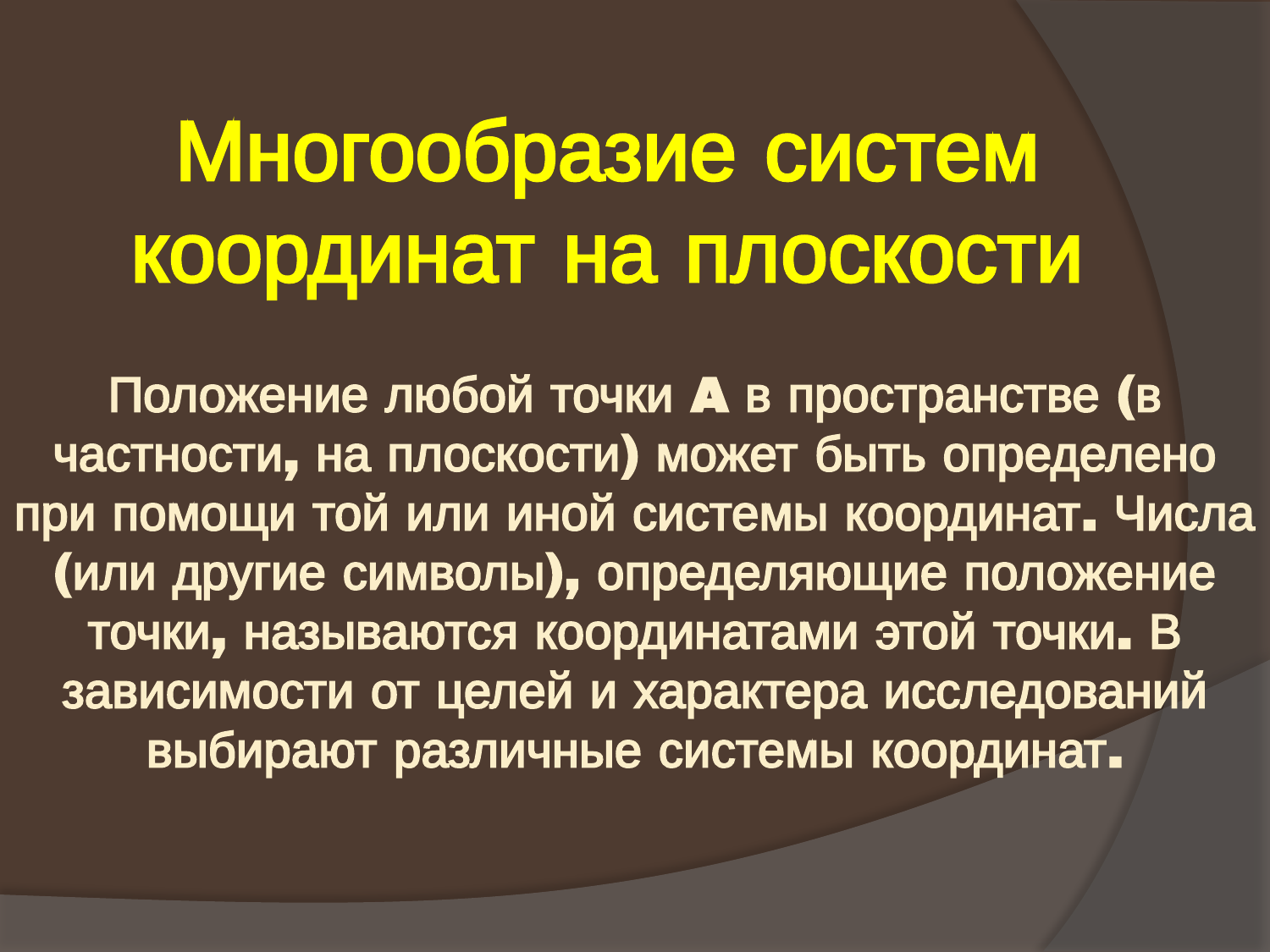

Многообразие систем координат на плоскости
Положение любой точки A в пространстве (в частности, на плоскости) может быть определено при помощи той или иной системы координат. Числа (или другие символы), определяющие положение точки, называются координатами этой точки. В зависимости от целей и характера исследований выбирают различные системы координат.